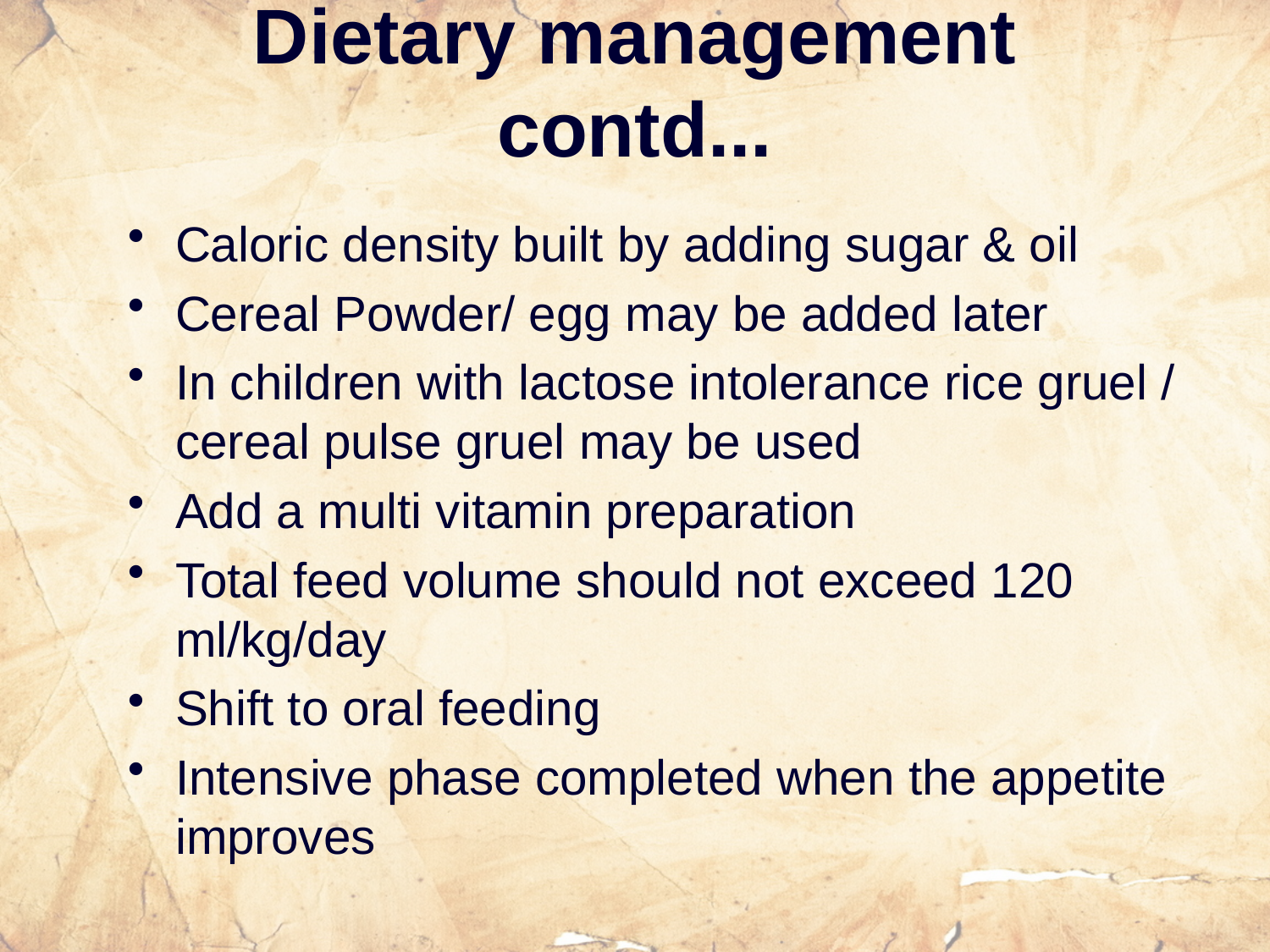

# Dietary management contd...
Caloric density built by adding sugar & oil
Cereal Powder/ egg may be added later
In children with lactose intolerance rice gruel / cereal pulse gruel may be used
Add a multi vitamin preparation
Total feed volume should not exceed 120 ml/kg/day
Shift to oral feeding
Intensive phase completed when the appetite improves